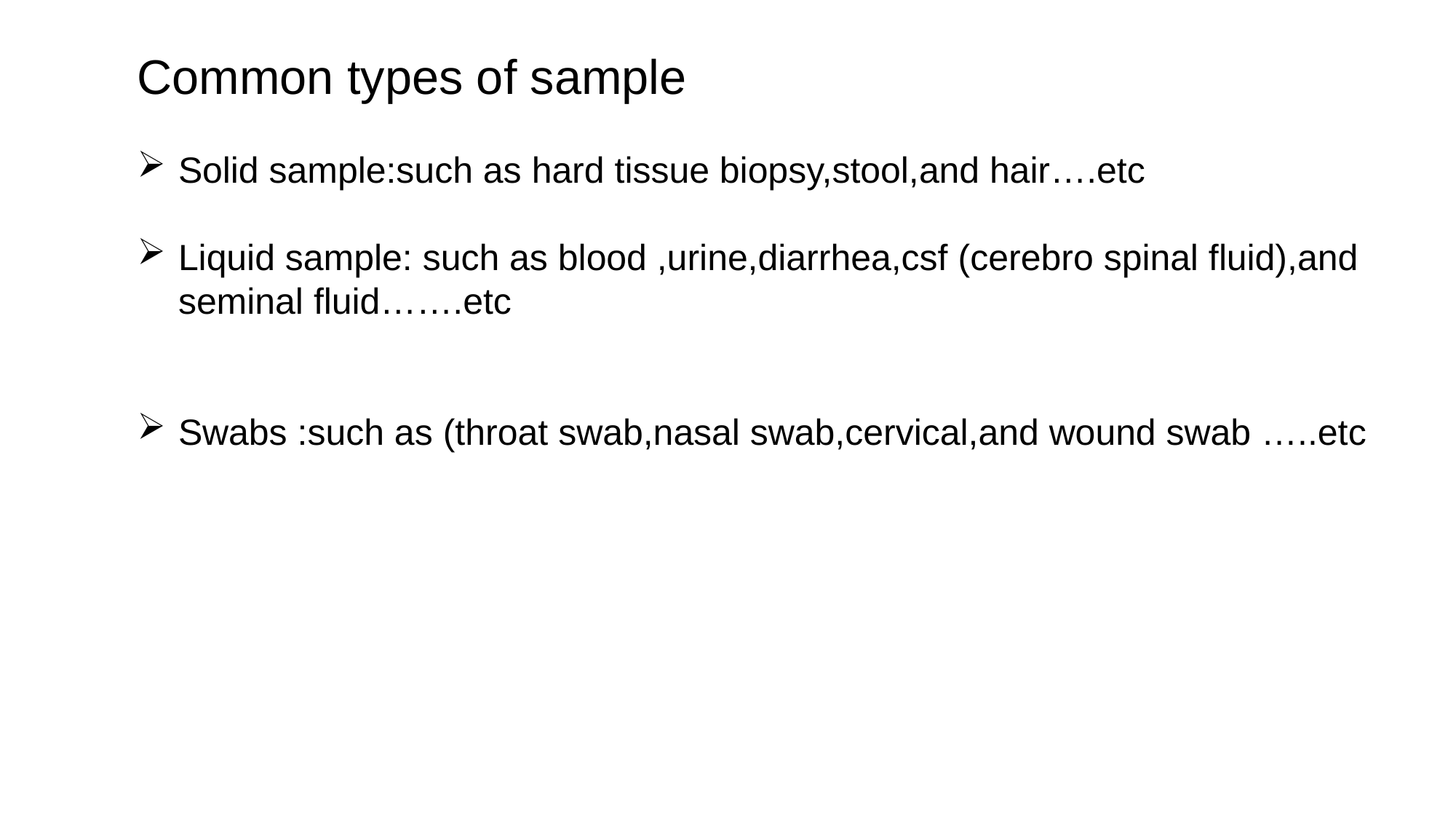

Common types of sample
Solid sample:such as hard tissue biopsy,stool,and hair….etc

Liquid sample: such as blood ,urine,diarrhea,csf (cerebro spinal fluid),and seminal fluid…….etc

Swabs :such as (throat swab,nasal swab,cervical,and wound swab …..etc